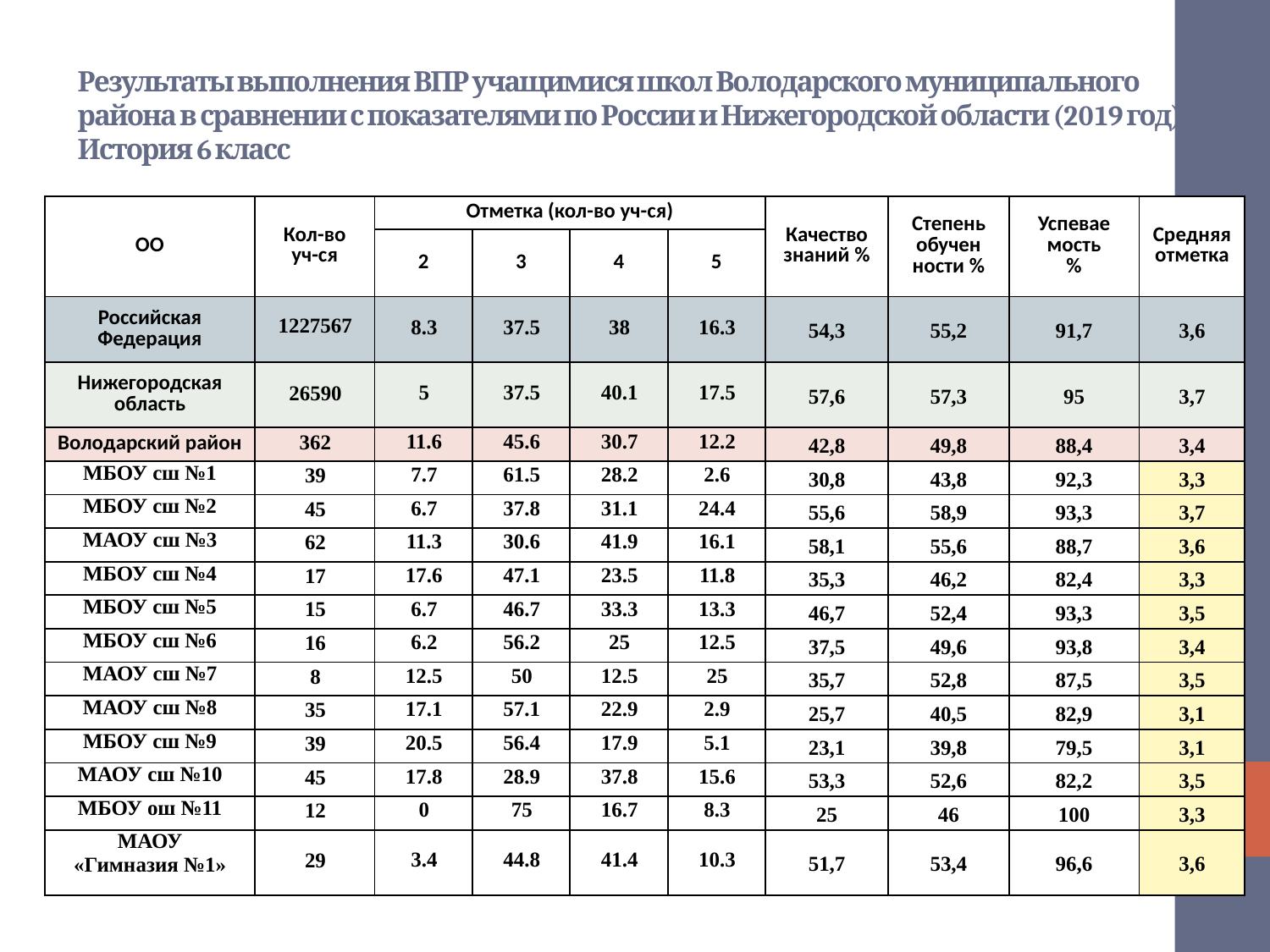

# Результаты выполнения ВПР учащимися школ Володарского муниципального района в сравнении с показателями по России и Нижегородской области (2019 год)  История 6 класс
| ОО | Кол-во уч-ся | Отметка (кол-во уч-ся) |  |  |  | Качество знаний % | Степень обучен ности % | Успевае мость % | Средняя отметка |
| --- | --- | --- | --- | --- | --- | --- | --- | --- | --- |
|  |  | 2 | 3 | 4 | 5 |  |  |  |  |
| Российская Федерация | 1227567 | 8.3 | 37.5 | 38 | 16.3 | 54,3 | 55,2 | 91,7 | 3,6 |
| Нижегородская область | 26590 | 5 | 37.5 | 40.1 | 17.5 | 57,6 | 57,3 | 95 | 3,7 |
| Володарский район | 362 | 11.6 | 45.6 | 30.7 | 12.2 | 42,8 | 49,8 | 88,4 | 3,4 |
| МБОУ сш №1 | 39 | 7.7 | 61.5 | 28.2 | 2.6 | 30,8 | 43,8 | 92,3 | 3,3 |
| МБОУ сш №2 | 45 | 6.7 | 37.8 | 31.1 | 24.4 | 55,6 | 58,9 | 93,3 | 3,7 |
| МАОУ сш №3 | 62 | 11.3 | 30.6 | 41.9 | 16.1 | 58,1 | 55,6 | 88,7 | 3,6 |
| МБОУ сш №4 | 17 | 17.6 | 47.1 | 23.5 | 11.8 | 35,3 | 46,2 | 82,4 | 3,3 |
| МБОУ сш №5 | 15 | 6.7 | 46.7 | 33.3 | 13.3 | 46,7 | 52,4 | 93,3 | 3,5 |
| МБОУ сш №6 | 16 | 6.2 | 56.2 | 25 | 12.5 | 37,5 | 49,6 | 93,8 | 3,4 |
| МАОУ сш №7 | 8 | 12.5 | 50 | 12.5 | 25 | 35,7 | 52,8 | 87,5 | 3,5 |
| МАОУ сш №8 | 35 | 17.1 | 57.1 | 22.9 | 2.9 | 25,7 | 40,5 | 82,9 | 3,1 |
| МБОУ сш №9 | 39 | 20.5 | 56.4 | 17.9 | 5.1 | 23,1 | 39,8 | 79,5 | 3,1 |
| МАОУ сш №10 | 45 | 17.8 | 28.9 | 37.8 | 15.6 | 53,3 | 52,6 | 82,2 | 3,5 |
| МБОУ ош №11 | 12 | 0 | 75 | 16.7 | 8.3 | 25 | 46 | 100 | 3,3 |
| МАОУ «Гимназия №1» | 29 | 3.4 | 44.8 | 41.4 | 10.3 | 51,7 | 53,4 | 96,6 | 3,6 |